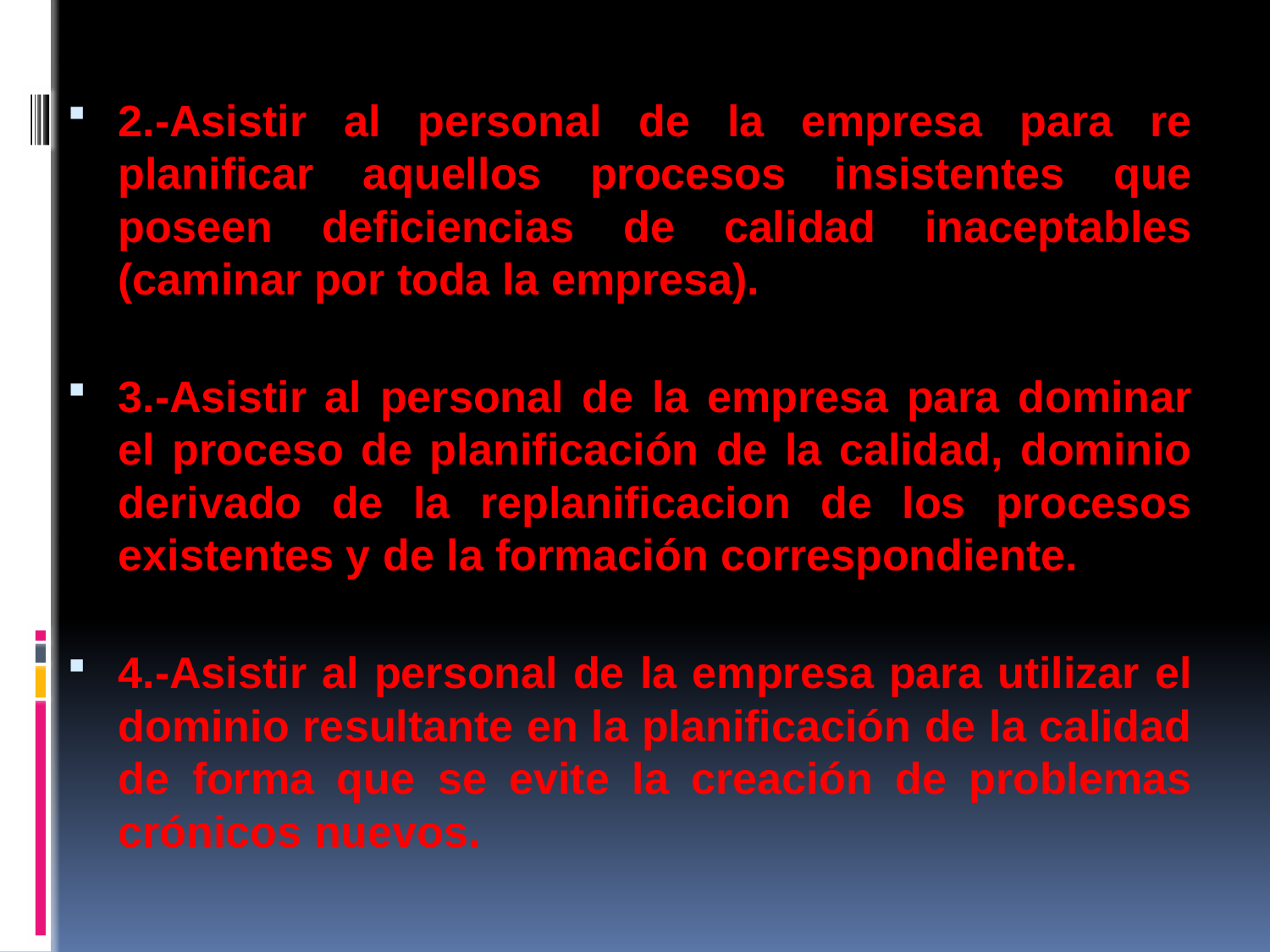

2.-Asistir al personal de la empresa para re planificar aquellos procesos insistentes que poseen deficiencias de calidad inaceptables (caminar por toda la empresa).

3.-Asistir al personal de la empresa para dominar el proceso de planificación de la calidad, dominio derivado de la replanificacion de los procesos existentes y de la formación correspondiente.

4.-Asistir al personal de la empresa para utilizar el dominio resultante en la planificación de la calidad de forma que se evite la creación de problemas crónicos nuevos.